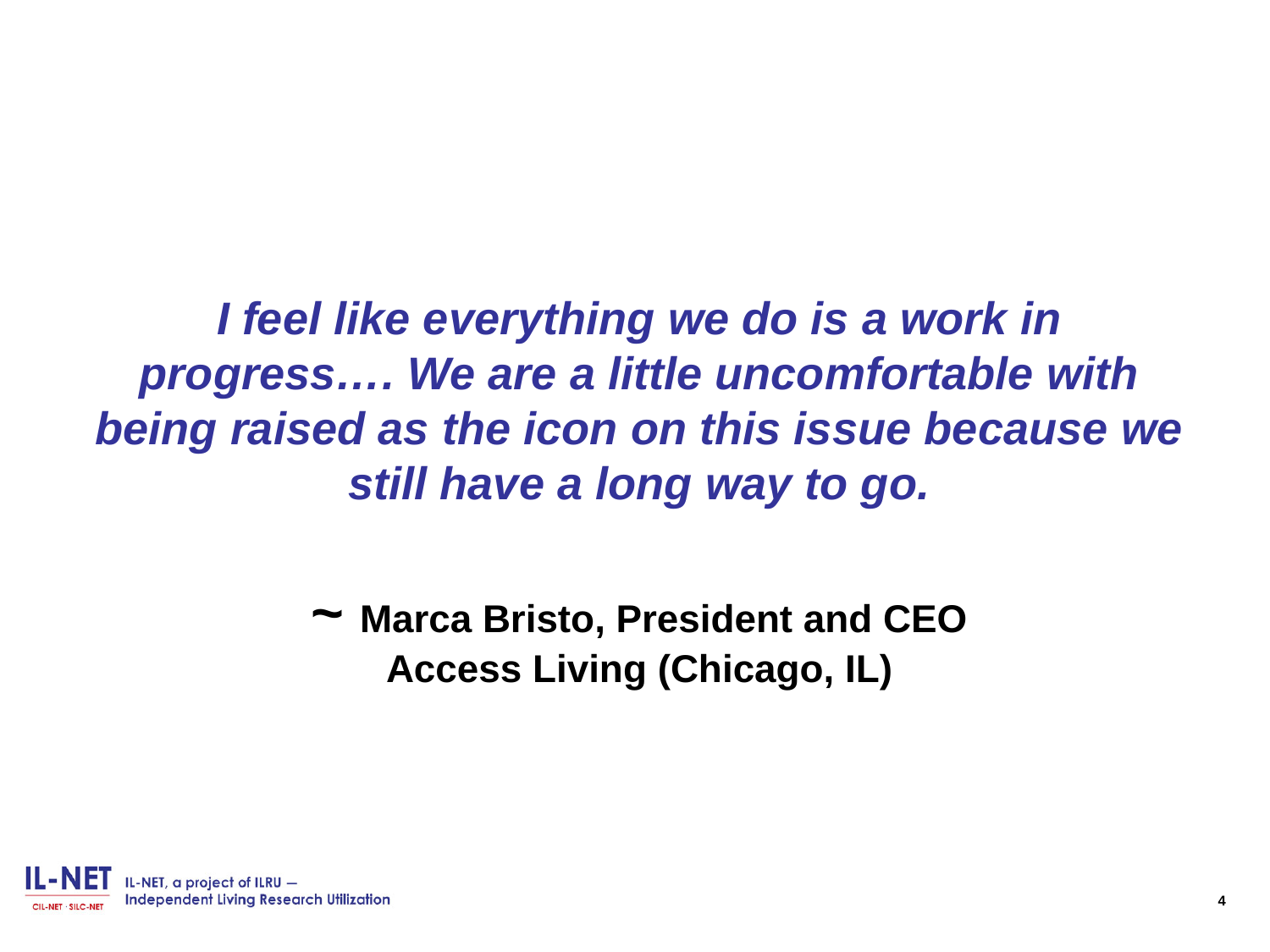

# I feel like everything we do is a work in progress…. We are a little uncomfortable with being raised as the icon on this issue because we still have a long way to go. ~ Marca Bristo, President and CEO Access Living (Chicago, IL)
4